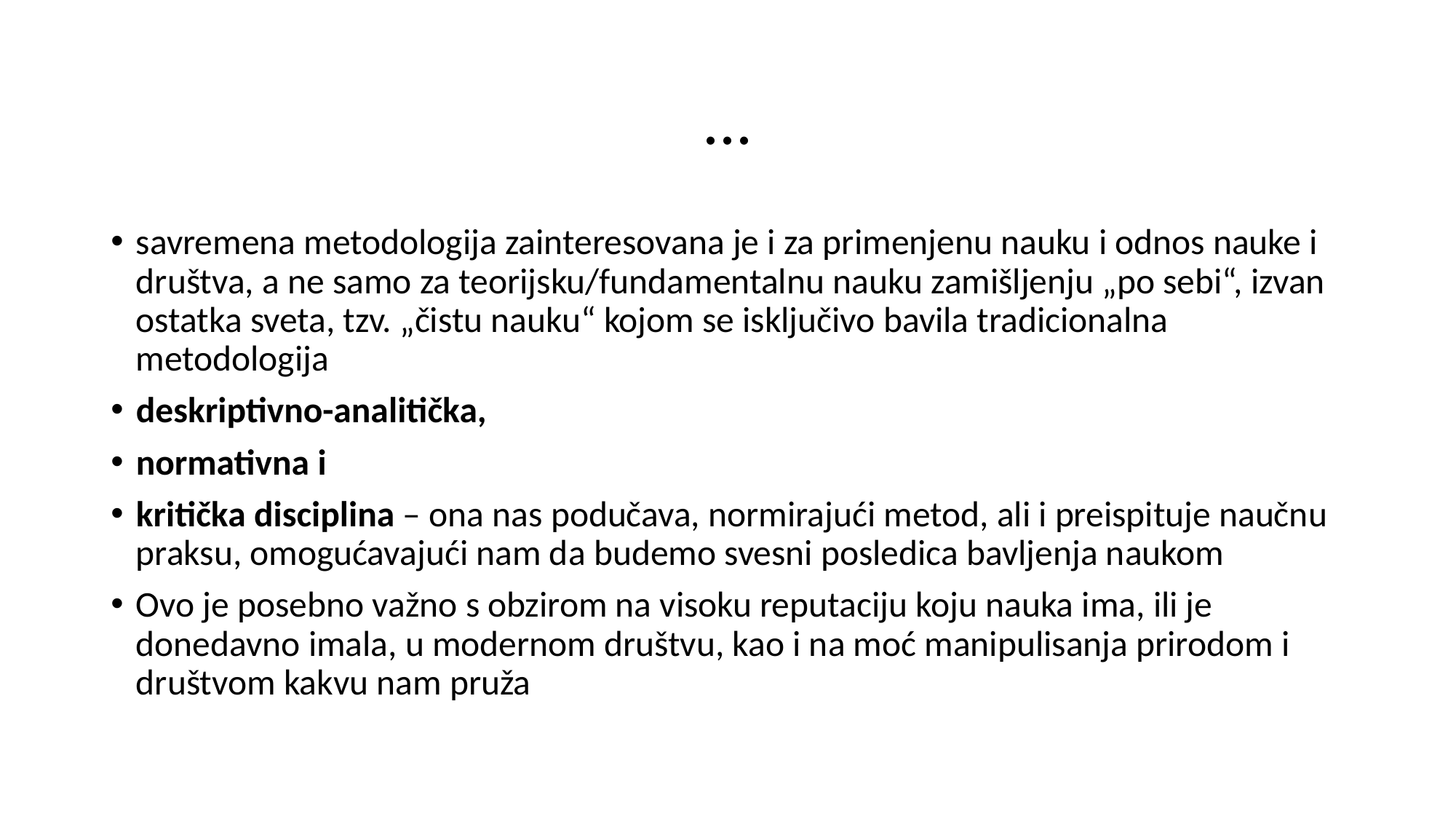

# ...
savremena metodologija zainteresovana je i za primenjenu nauku i odnos nauke i društva, a ne samo za teorijsku/fundamentalnu nauku zamišljenju „po sebi“, izvan ostatka sveta, tzv. „čistu nauku“ kojom se isključivo bavila tradicionalna metodologija
deskriptivno-analitička,
normativna i
kritička disciplina – ona nas podučava, normirajući metod, ali i preispituje naučnu praksu, omogućavajući nam da budemo svesni posledica bavljenja naukom
Ovo je posebno važno s obzirom na visoku reputaciju koju nauka ima, ili je donedavno imala, u modernom društvu, kao i na moć manipulisanja prirodom i društvom kakvu nam pruža